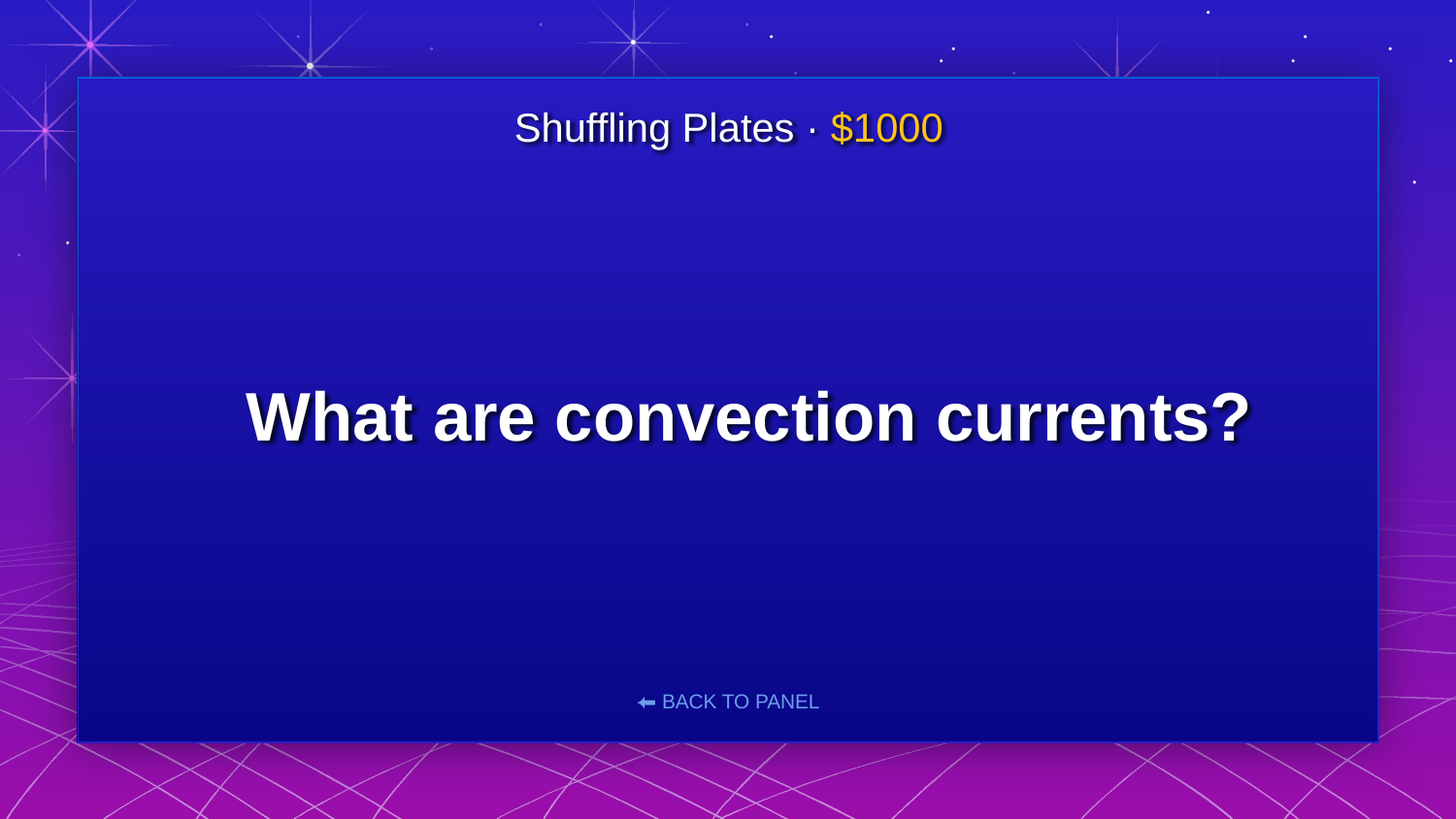

Shuffling Plates · $1000
# What are convection currents?